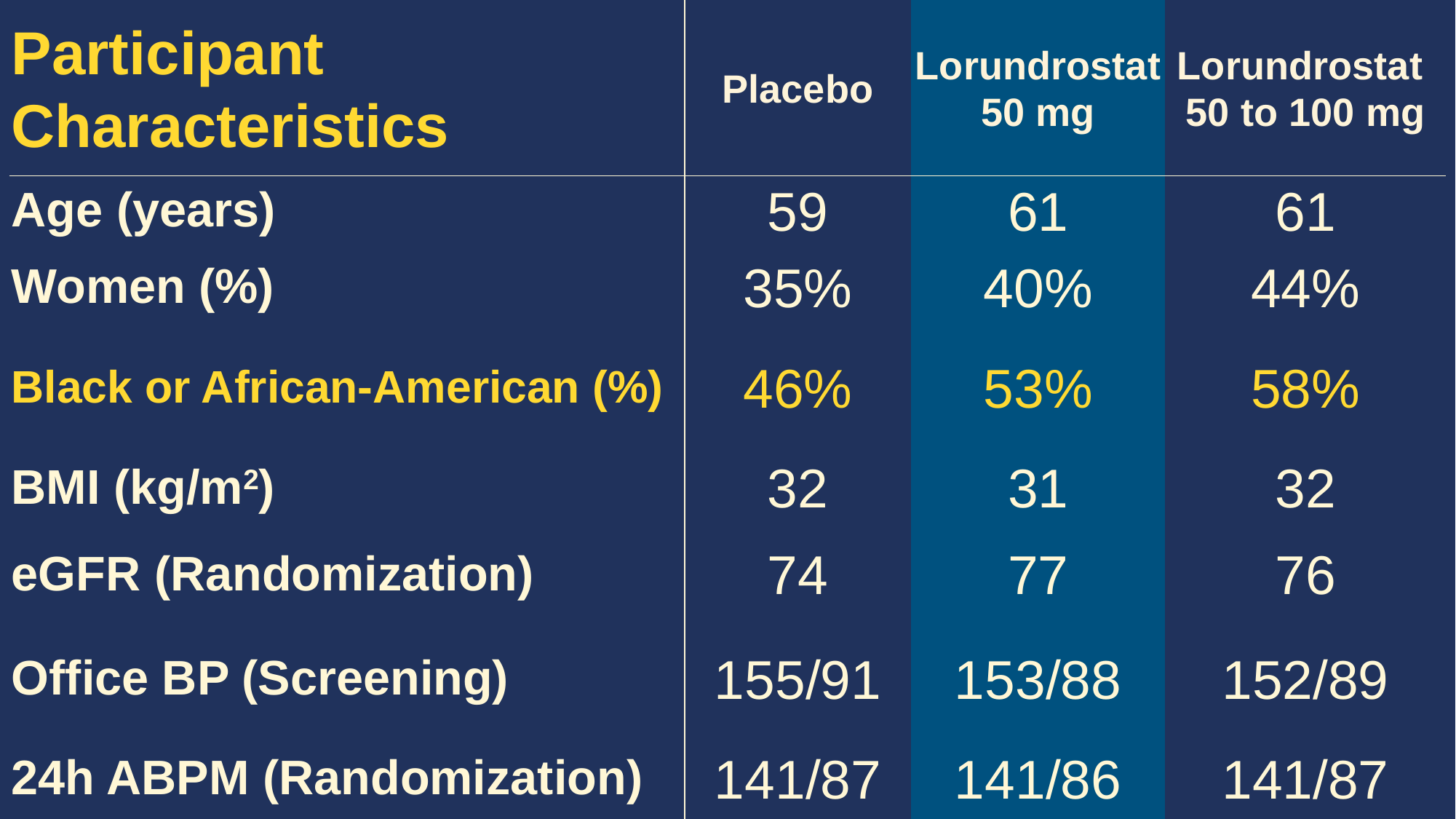

| Participant Characteristics | Placebo | Lorundrostat 50 mg | Lorundrostat 50 to 100 mg |
| --- | --- | --- | --- |
| Age (years) | 59 | 61 | 61 |
| Women (%) | 35% | 40% | 44% |
| Black or African-American (%) | 46% | 53% | 58% |
| BMI (kg/m2) | 32 | 31 | 32 |
| eGFR (Randomization) | 74 | 77 | 76 |
| Office BP (Screening) | 155/91 | 153/88 | 152/89 |
| 24h ABPM (Randomization) | 141/87 | 141/86 | 141/87 |